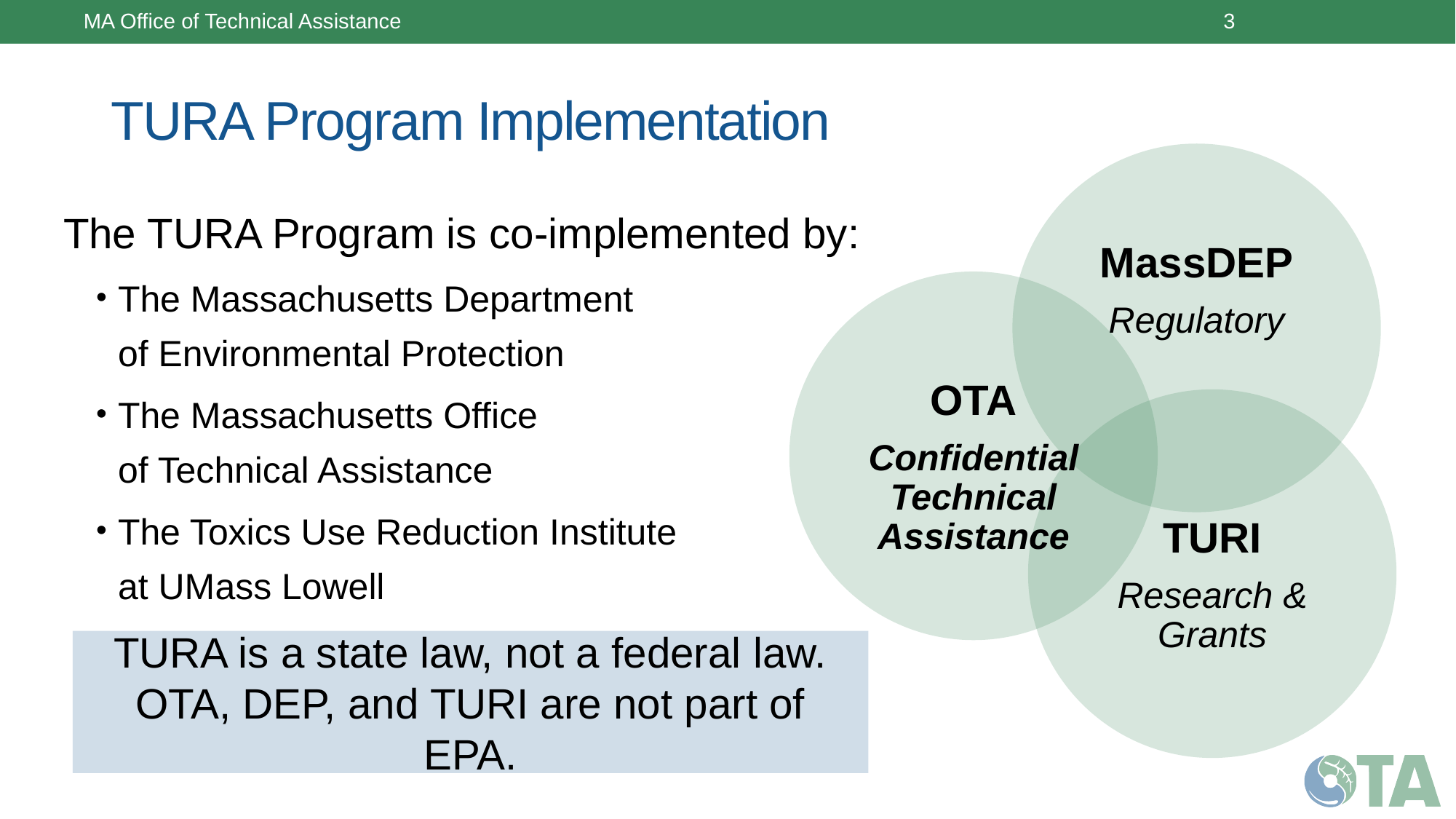

# TURA Program Implementation
MassDEP
Regulatory
TURI
Research & Grants
OTA
Confidential Technical Assistance
The TURA Program is co-implemented by:
The Massachusetts Department
of Environmental Protection
The Massachusetts Office
of Technical Assistance
The Toxics Use Reduction Institute
at UMass Lowell
TURA is a state law, not a federal law.
OTA, DEP, and TURI are not part of EPA.